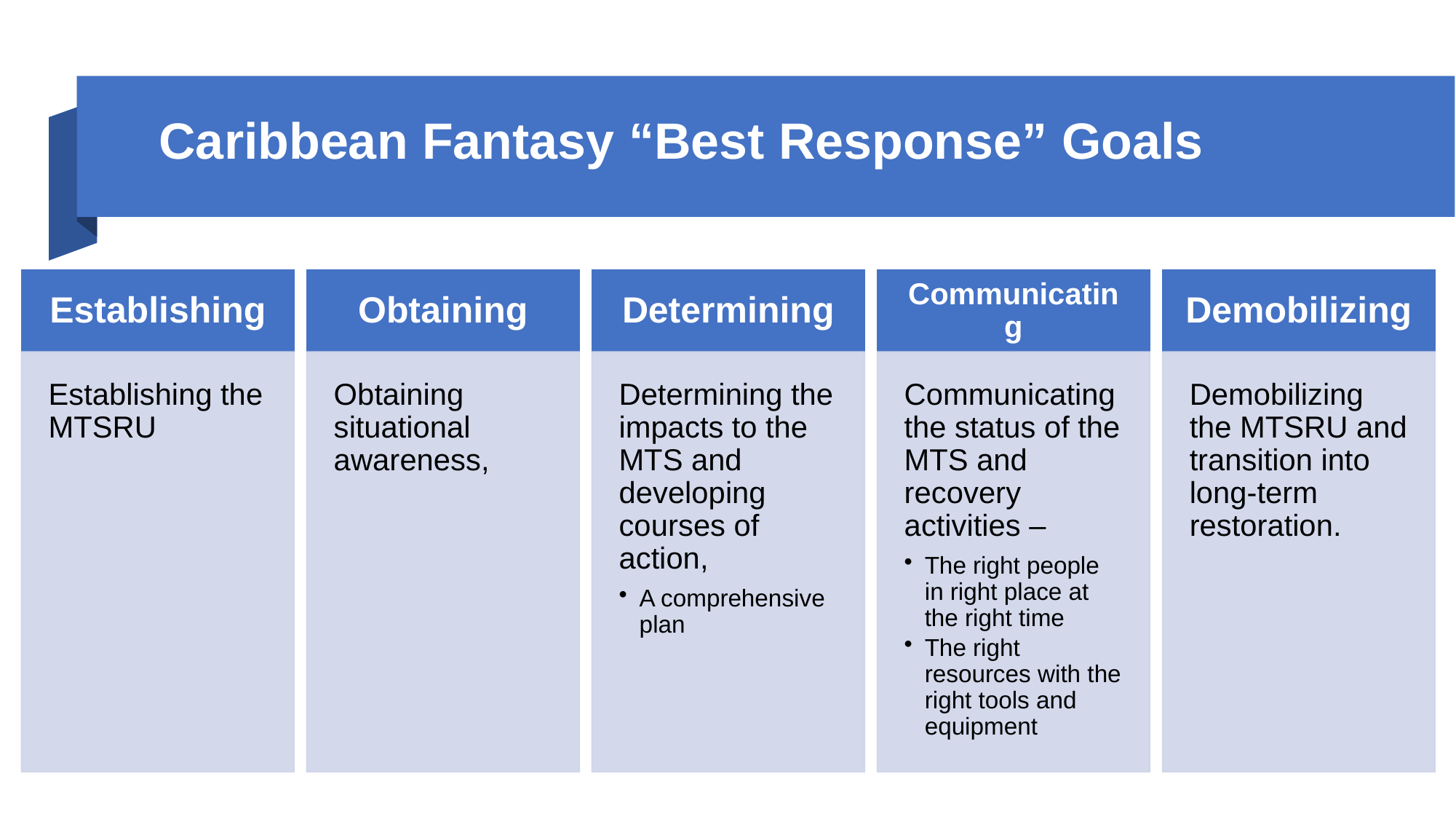

# Caribbean Fantasy “Best Response” Goals

Establishing
Establishing the MTSRU
Obtaining
Obtaining situational awareness,
Determining
Determining the impacts to the MTS and developing courses of action,
A comprehensive plan
Communicating
Communicating the status of the MTS and recovery activities –
The right people in right place at the right time
The right resources with the right tools and equipment
Demobilizing
Demobilizing the MTSRU and transition into long-term restoration.